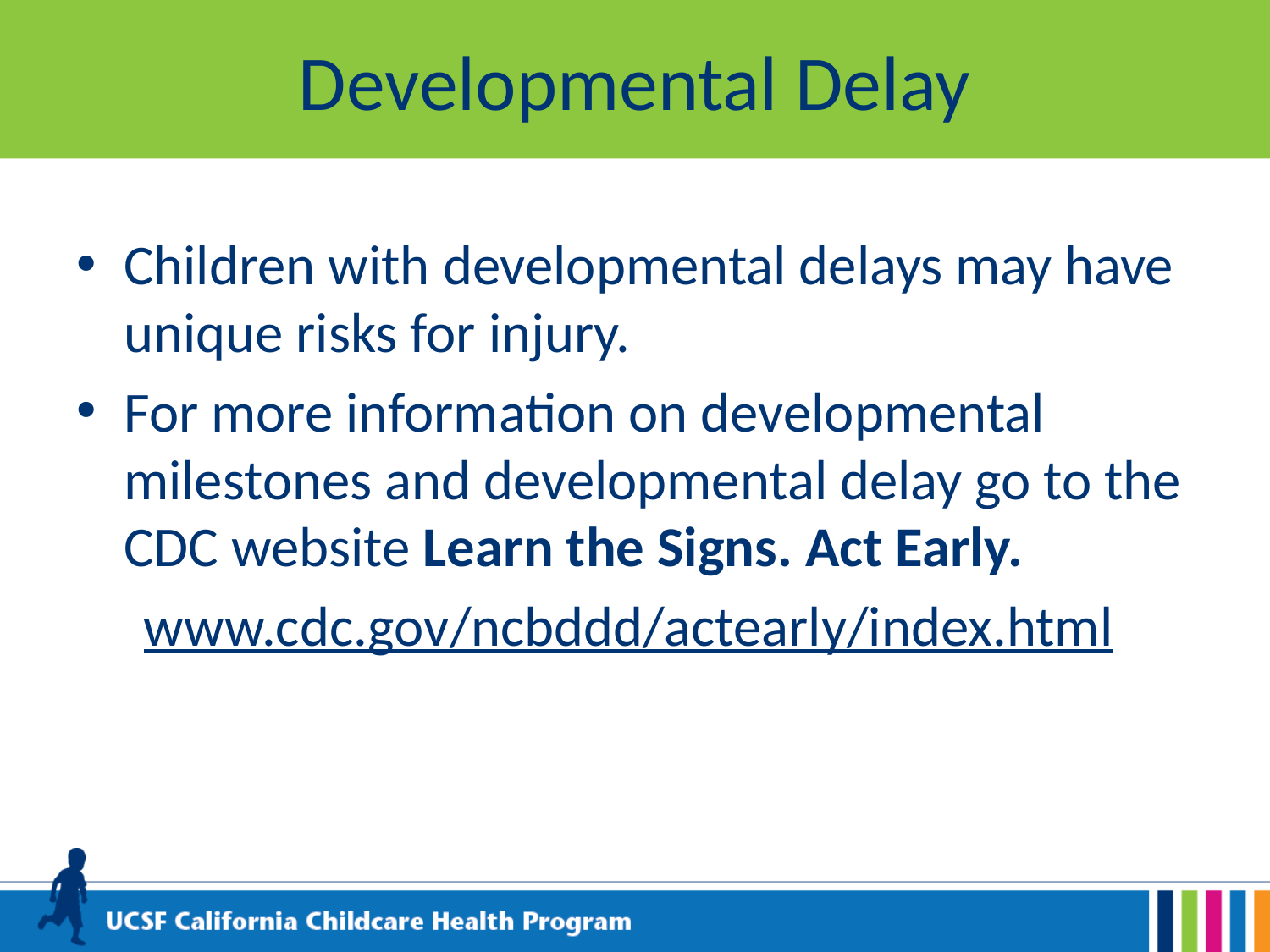

# Developmental Delay
Children with developmental delays may have unique risks for injury.
For more information on developmental milestones and developmental delay go to the CDC website Learn the Signs. Act Early.
www.cdc.gov/ncbddd/actearly/index.html